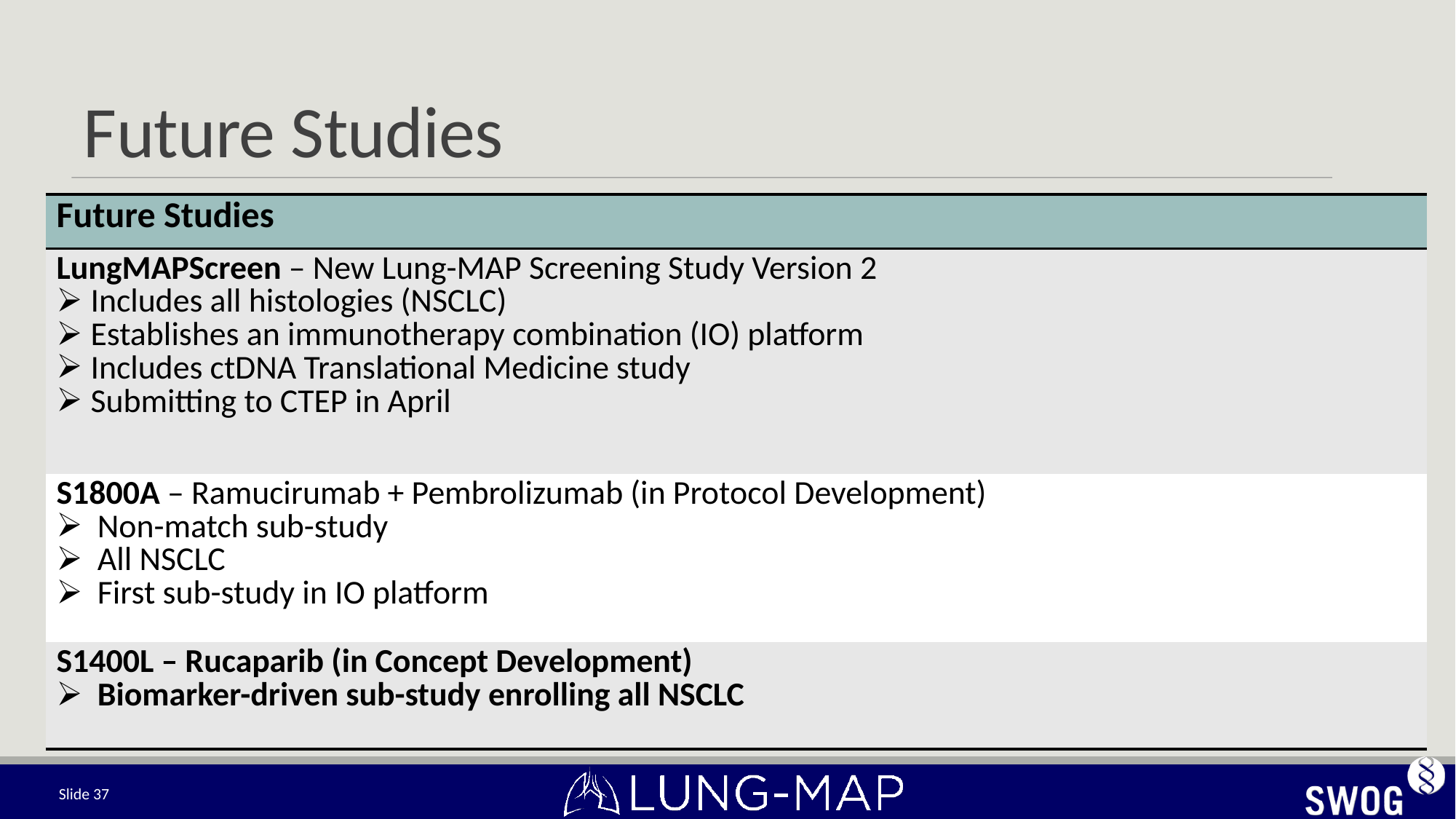

# Future Studies
| Future Studies |
| --- |
| LungMAPScreen – New Lung-MAP Screening Study Version 2 Includes all histologies (NSCLC) Establishes an immunotherapy combination (IO) platform Includes ctDNA Translational Medicine study Submitting to CTEP in April |
| S1800A – Ramucirumab + Pembrolizumab (in Protocol Development) Non-match sub-study All NSCLC First sub-study in IO platform |
| S1400L – Rucaparib (in Concept Development) Biomarker-driven sub-study enrolling all NSCLC |
Slide 37